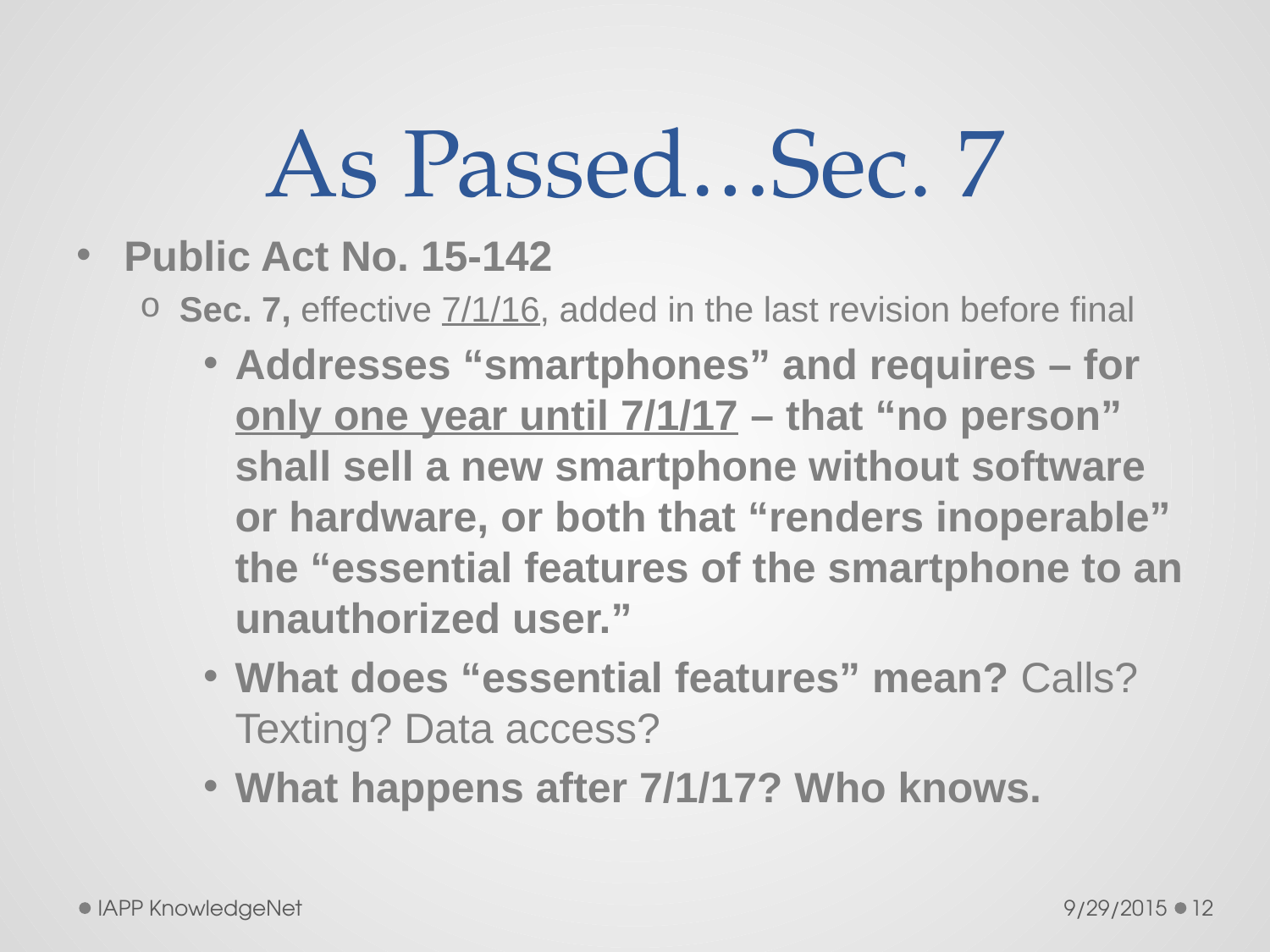

# As Passed…Sec. 7
Public Act No. 15-142
Sec. 7, effective 7/1/16, added in the last revision before final
Addresses “smartphones” and requires – for only one year until 7/1/17 – that “no person” shall sell a new smartphone without software or hardware, or both that “renders inoperable” the “essential features of the smartphone to an unauthorized user.”
What does “essential features” mean? Calls? Texting? Data access?
What happens after 7/1/17? Who knows.
IAPP KnowledgeNet
9/29/2015
12